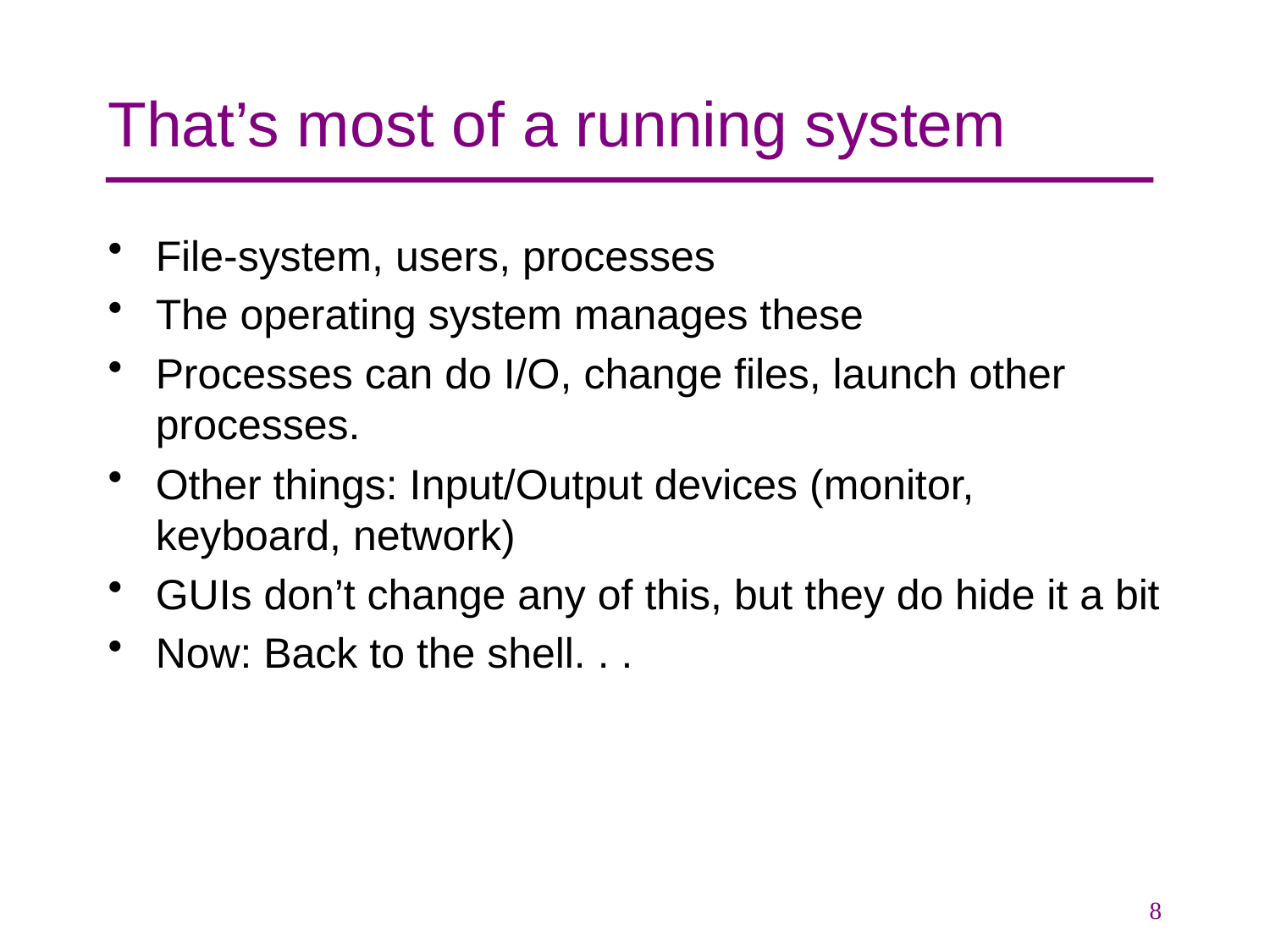

# That’s most of a running system
File-system, users, processes
The operating system manages these
Processes can do I/O, change files, launch other processes.
Other things: Input/Output devices (monitor, keyboard, network)
GUIs don’t change any of this, but they do hide it a bit
Now: Back to the shell. . .
8